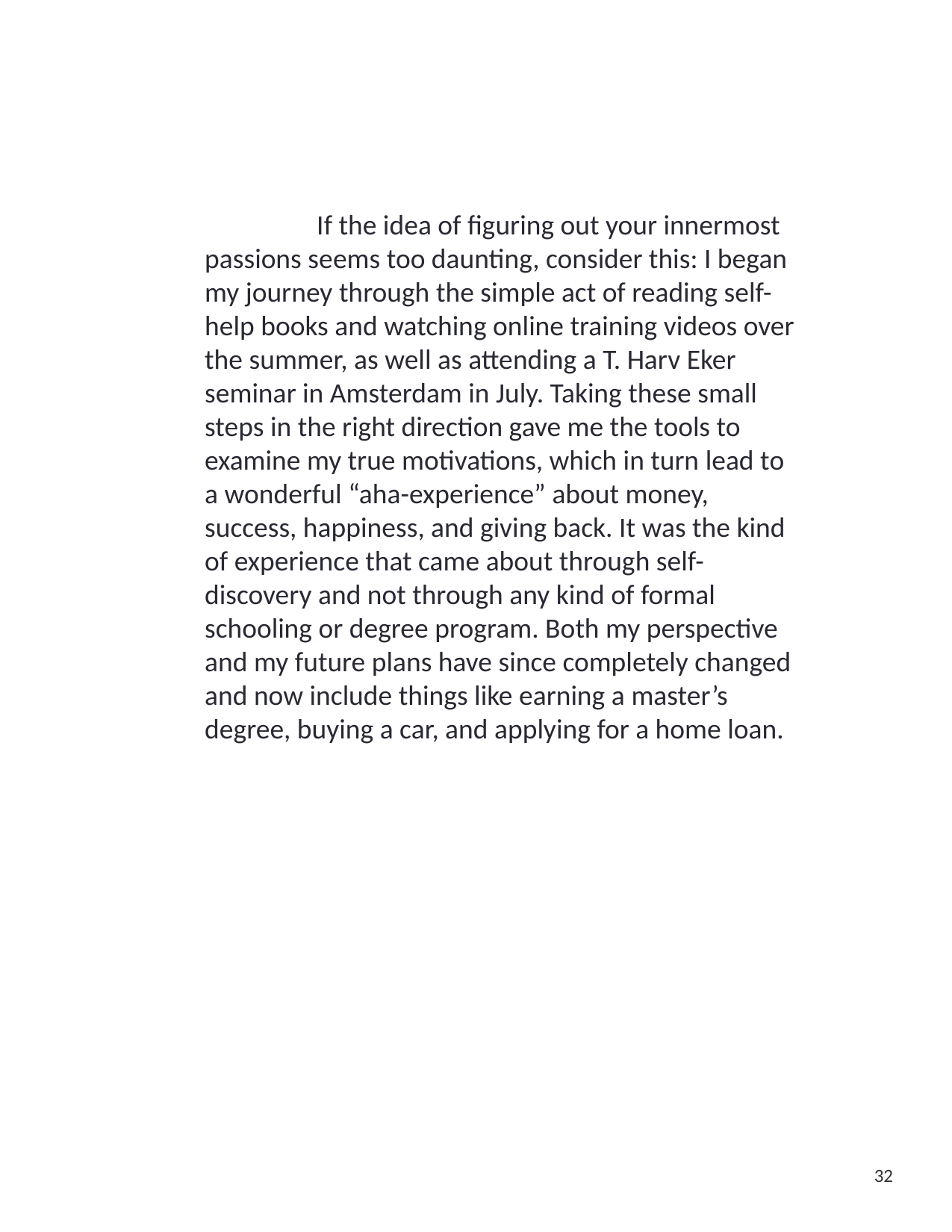

If the idea of figuring out your innermost passions seems too daunting, consider this: I began my journey through the simple act of reading self-help books and watching online training videos over the summer, as well as attending a T. Harv Eker seminar in Amsterdam in July. Taking these small steps in the right direction gave me the tools to examine my true motivations, which in turn lead to a wonderful “aha-experience” about money, success, happiness, and giving back. It was the kind of experience that came about through self-discovery and not through any kind of formal schooling or degree program. Both my perspective and my future plans have since completely changed and now include things like earning a master’s degree, buying a car, and applying for a home loan.
32